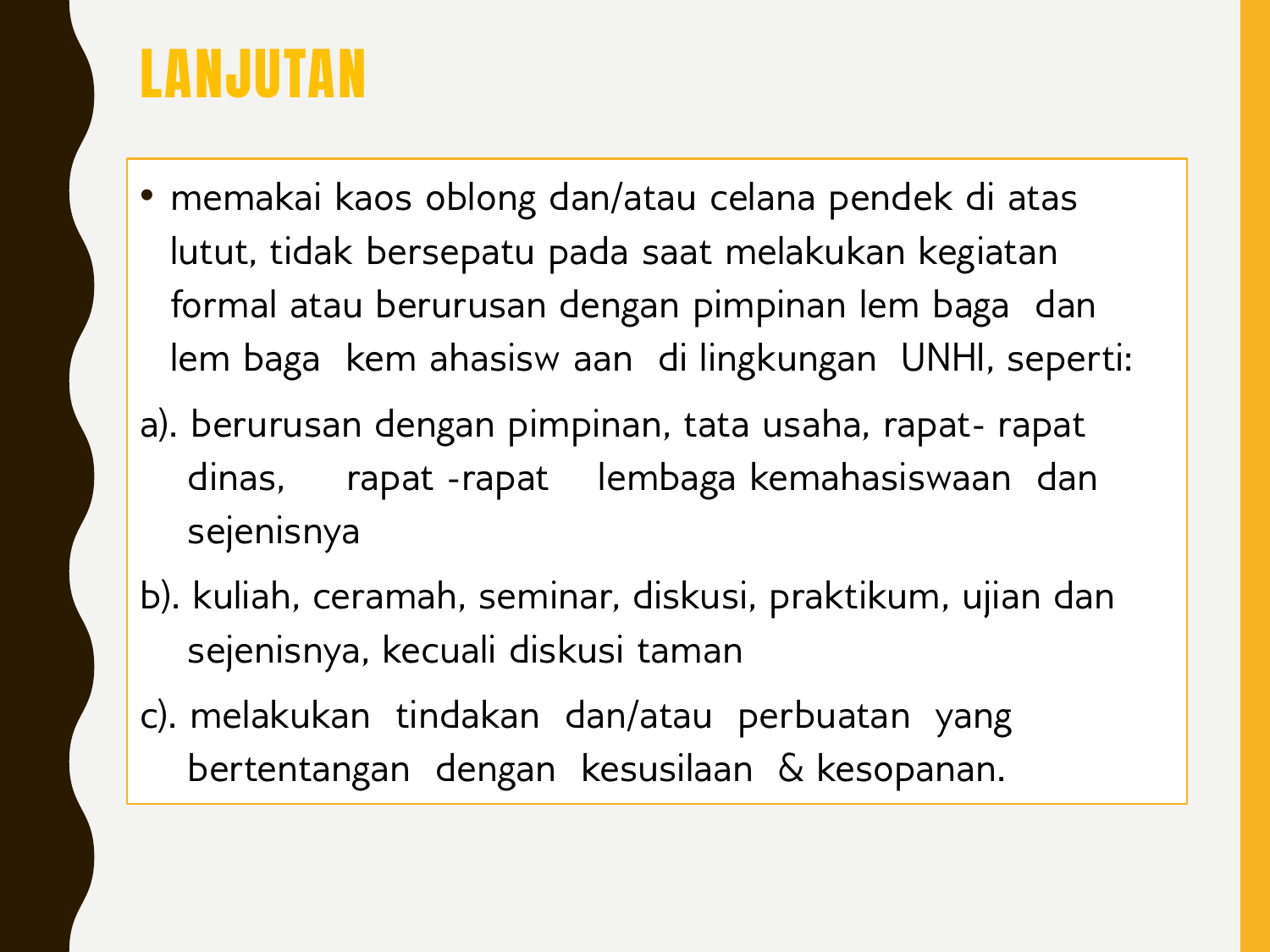

# lanjutan
memakai kaos oblong dan/atau celana pendek di atas lutut, tidak bersepatu pada saat melakukan kegiatan formal atau berurusan dengan pimpinan lem baga  dan  lem baga  kem ahasisw aan  di lingkungan  UNHI, seperti:
a). berurusan dengan pimpinan, tata usaha, rapat- rapat     dinas,     rapat -rapat    lembaga kemahasiswaan  dan sejenisnya
b). kuliah, ceramah, seminar, diskusi, praktikum, ujian dan sejenisnya, kecuali diskusi taman
c). melakukan  tindakan  dan/atau  perbuatan  yang bertentangan  dengan  kesusilaan  & kesopanan.